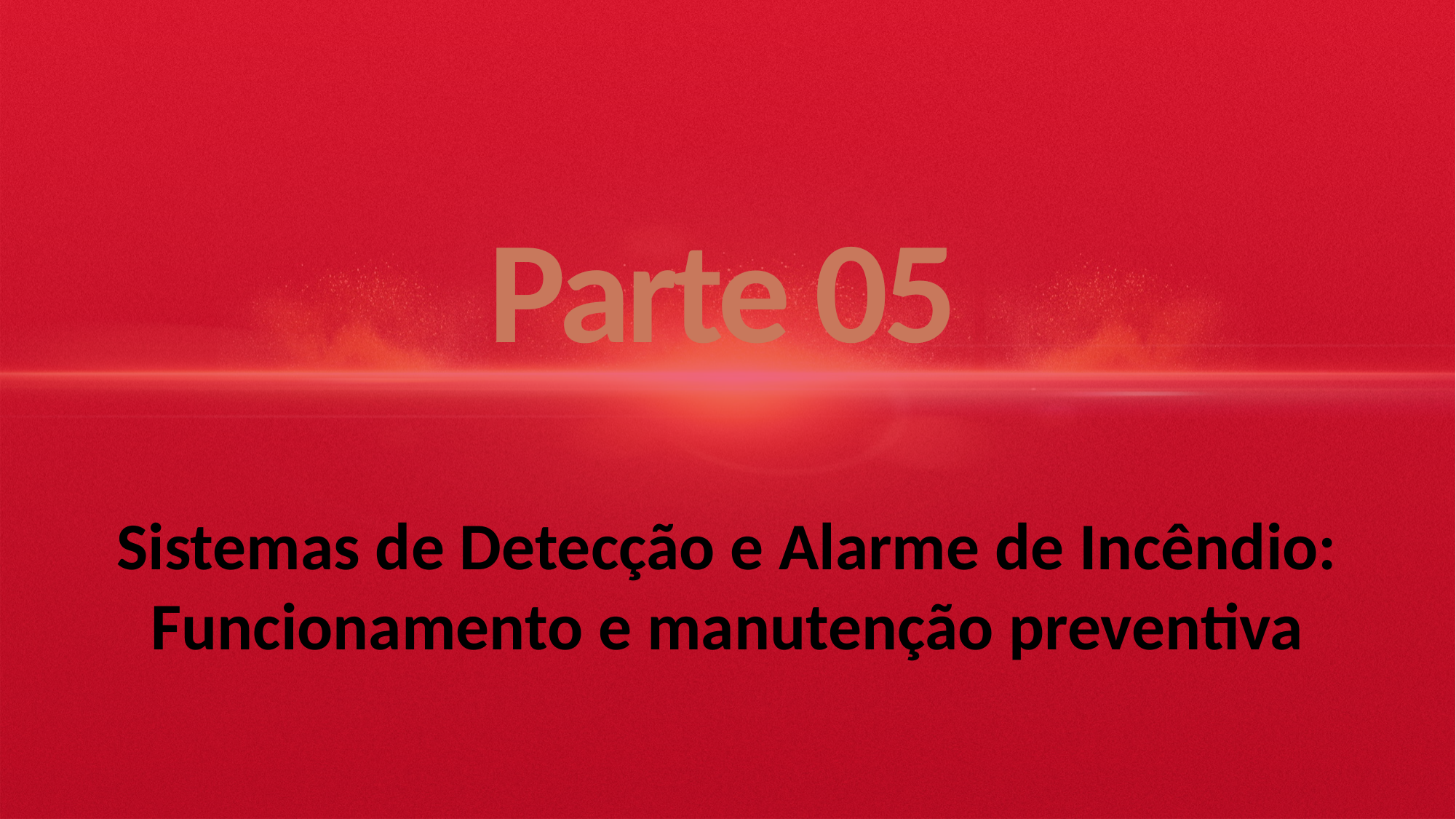

Parte 05
Sistemas de Detecção e Alarme de Incêndio: Funcionamento e manutenção preventiva